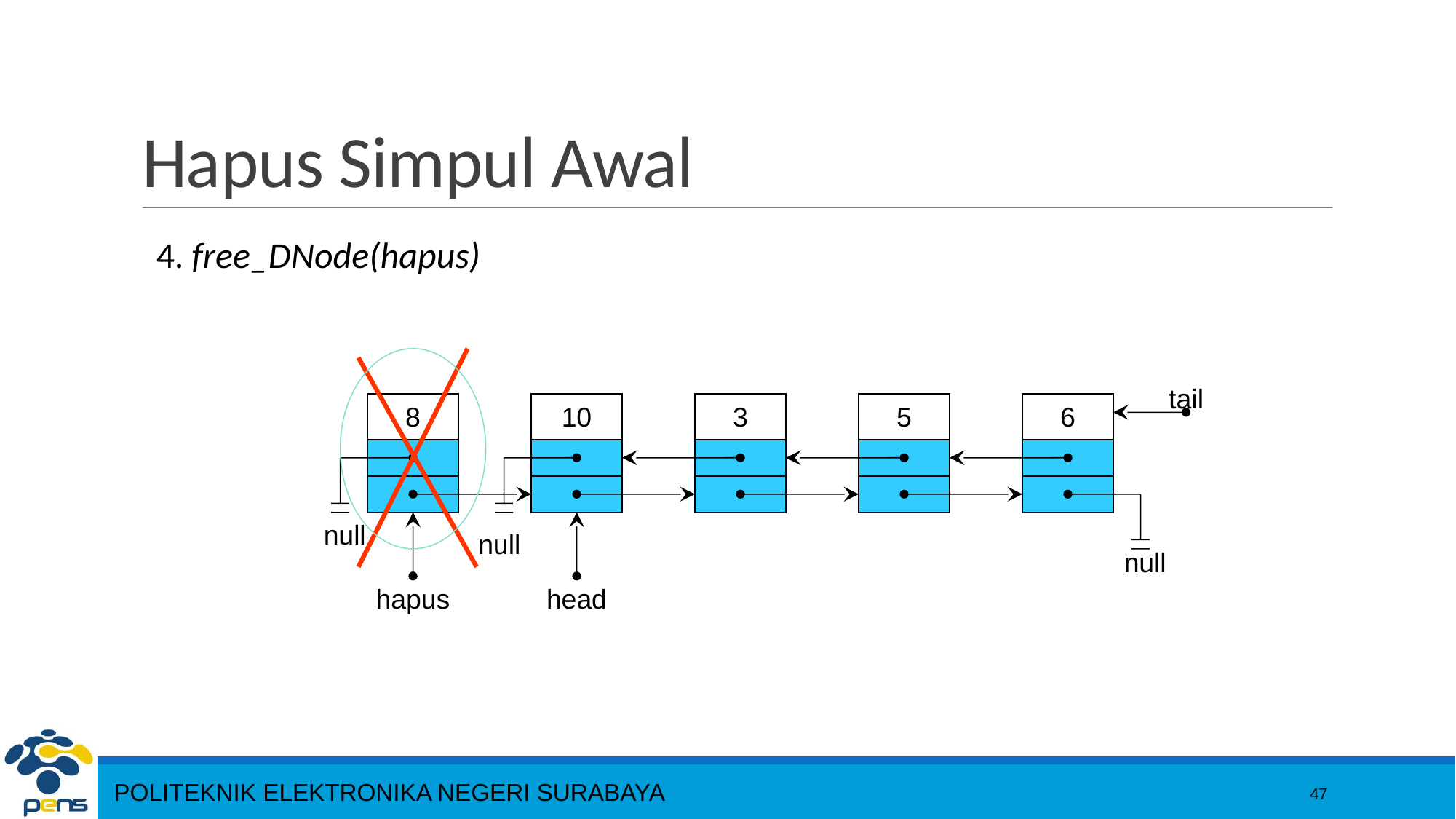

47
# Hapus Simpul Awal
4. free_DNode(hapus)

tail

8

10

3

5

6

null

null
null

hapus
head